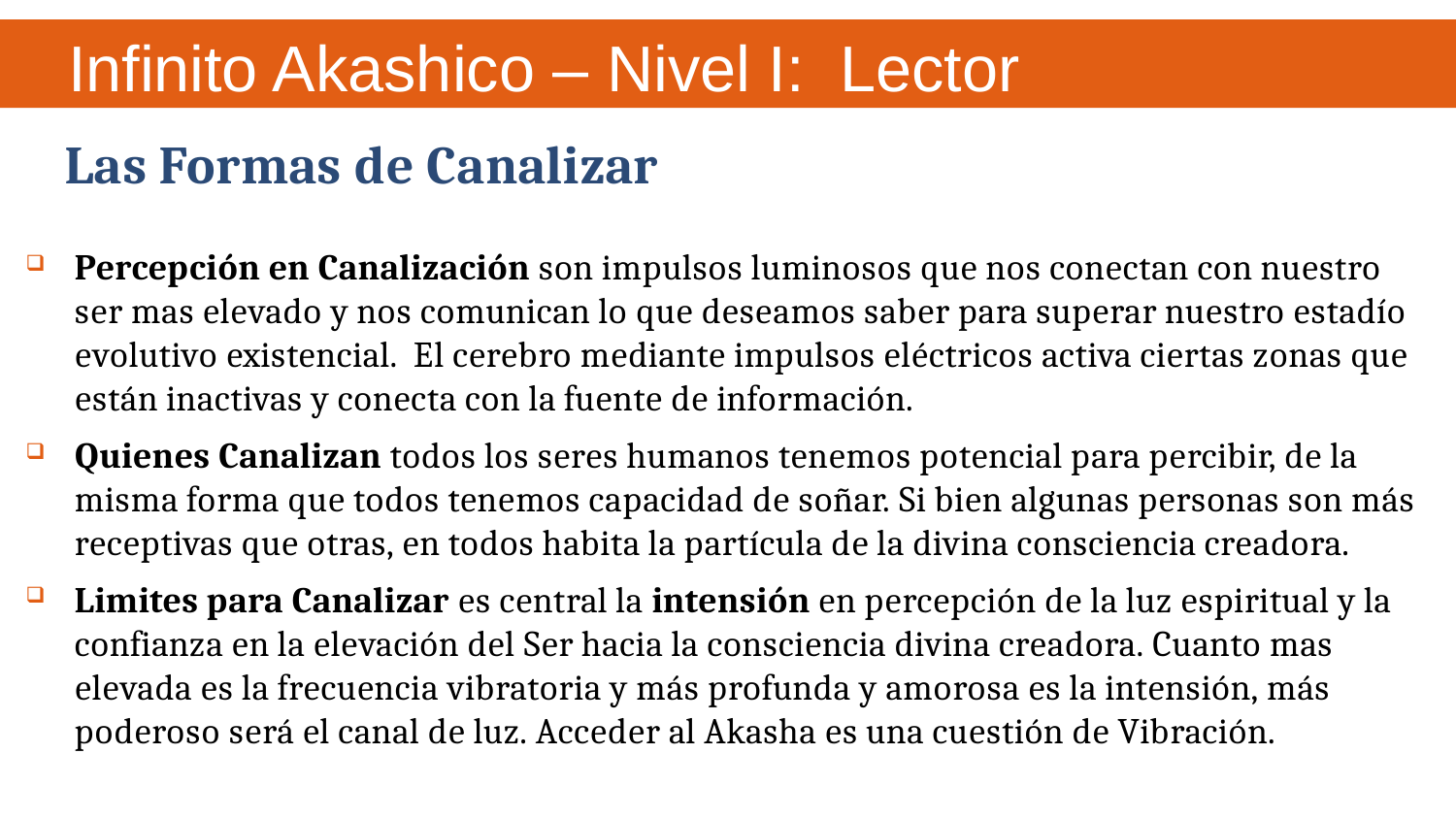

Infinito Akashico – Nivel I:  Lector
   Las Formas de Canalizar

Percepción en Canalización son impulsos luminosos que nos conectan con nuestro ser mas elevado y nos comunican lo que deseamos saber para superar nuestro estadío evolutivo existencial.  El cerebro mediante impulsos eléctricos activa ciertas zonas que están inactivas y conecta con la fuente de información.
Quienes Canalizan todos los seres humanos tenemos potencial para percibir, de la misma forma que todos tenemos capacidad de soñar. Si bien algunas personas son más receptivas que otras, en todos habita la partícula de la divina consciencia creadora.
Limites para Canalizar es central la intensión en percepción de la luz espiritual y la confianza en la elevación del Ser hacia la consciencia divina creadora. Cuanto mas elevada es la frecuencia vibratoria y más profunda y amorosa es la intensión, más poderoso será el canal de luz. Acceder al Akasha es una cuestión de Vibración.